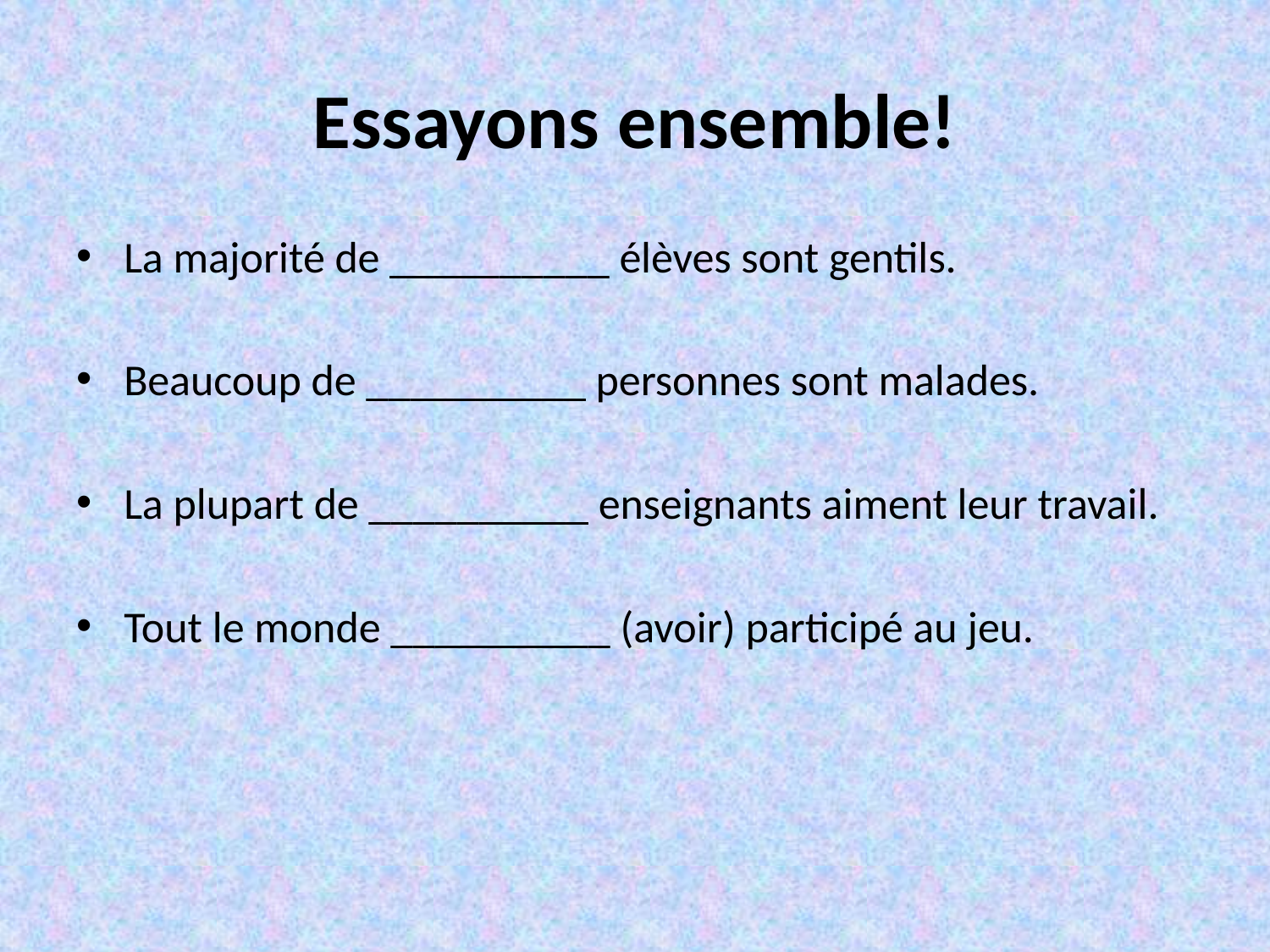

# Essayons ensemble!
La majorité de __________ élèves sont gentils.

Beaucoup de __________ personnes sont malades.

La plupart de __________ enseignants aiment leur travail.

Tout le monde __________ (avoir) participé au jeu.